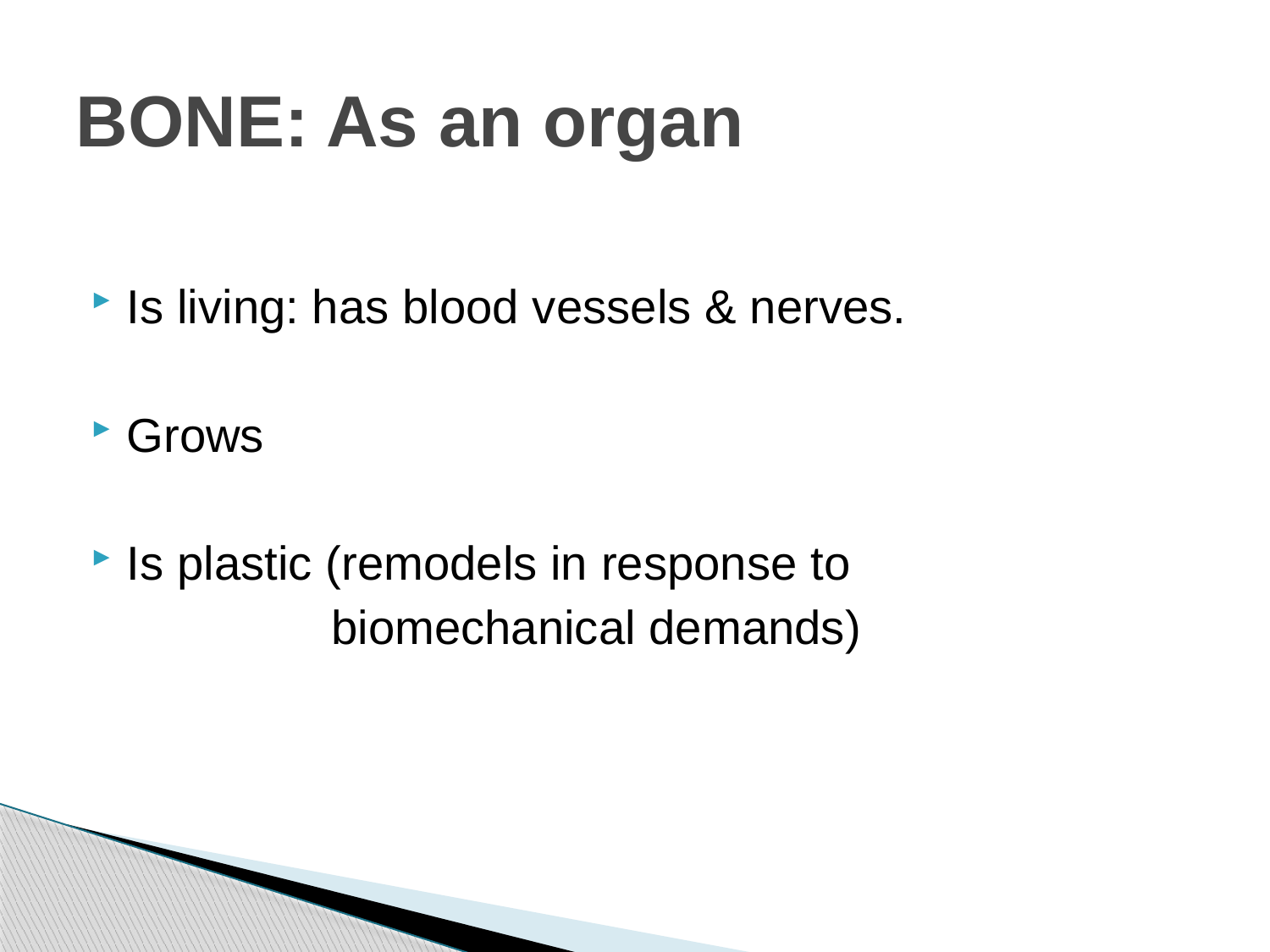

# BONE: As an organ

Is living: has blood vessels & nerves.

Grows

Is plastic (remodels in response to
                  biomechanical demands)